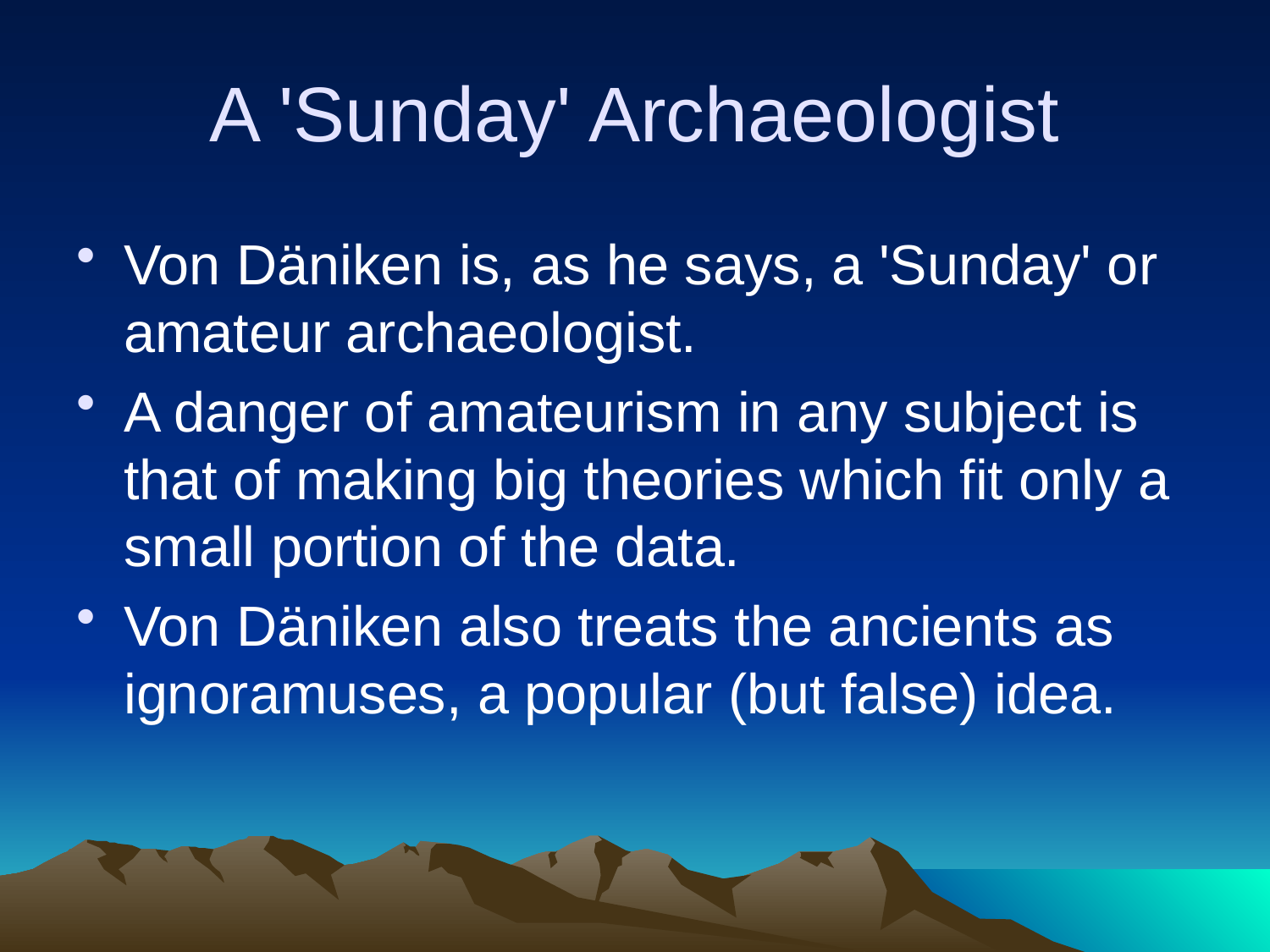

# A 'Sunday' Archaeologist
Von Däniken is, as he says, a 'Sunday' or amateur archaeologist.
A danger of amateurism in any subject is that of making big theories which fit only a small portion of the data.
Von Däniken also treats the ancients as ignoramuses, a popular (but false) idea.